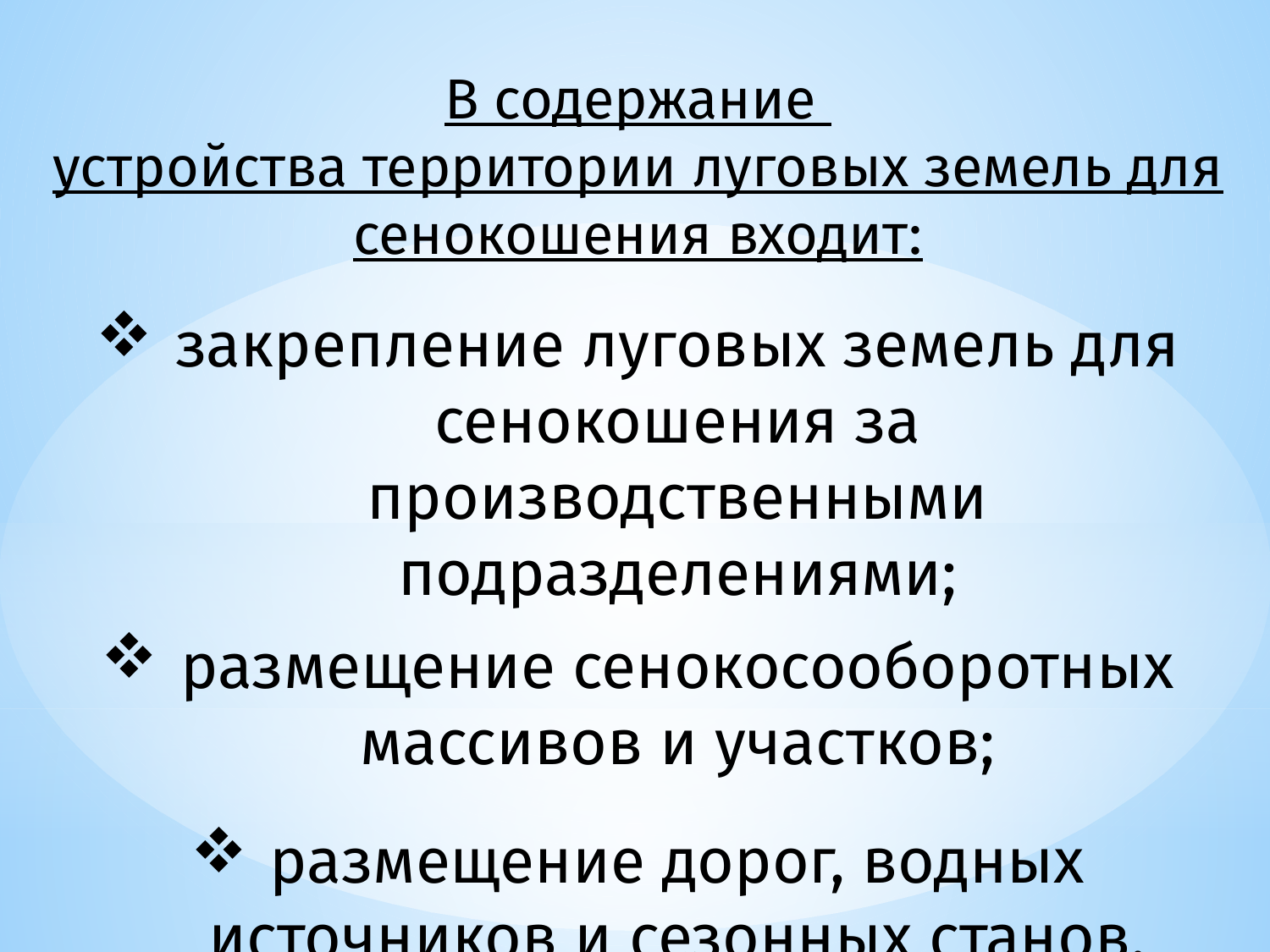

В содержание
устройства территории луговых земель для сенокошения входит:

закрепление луговых земель для сенокошения за производственными подразделениями;

размещение сенокосооборотных массивов и участков;

размещение дорог, водных источников и сезонных станов.